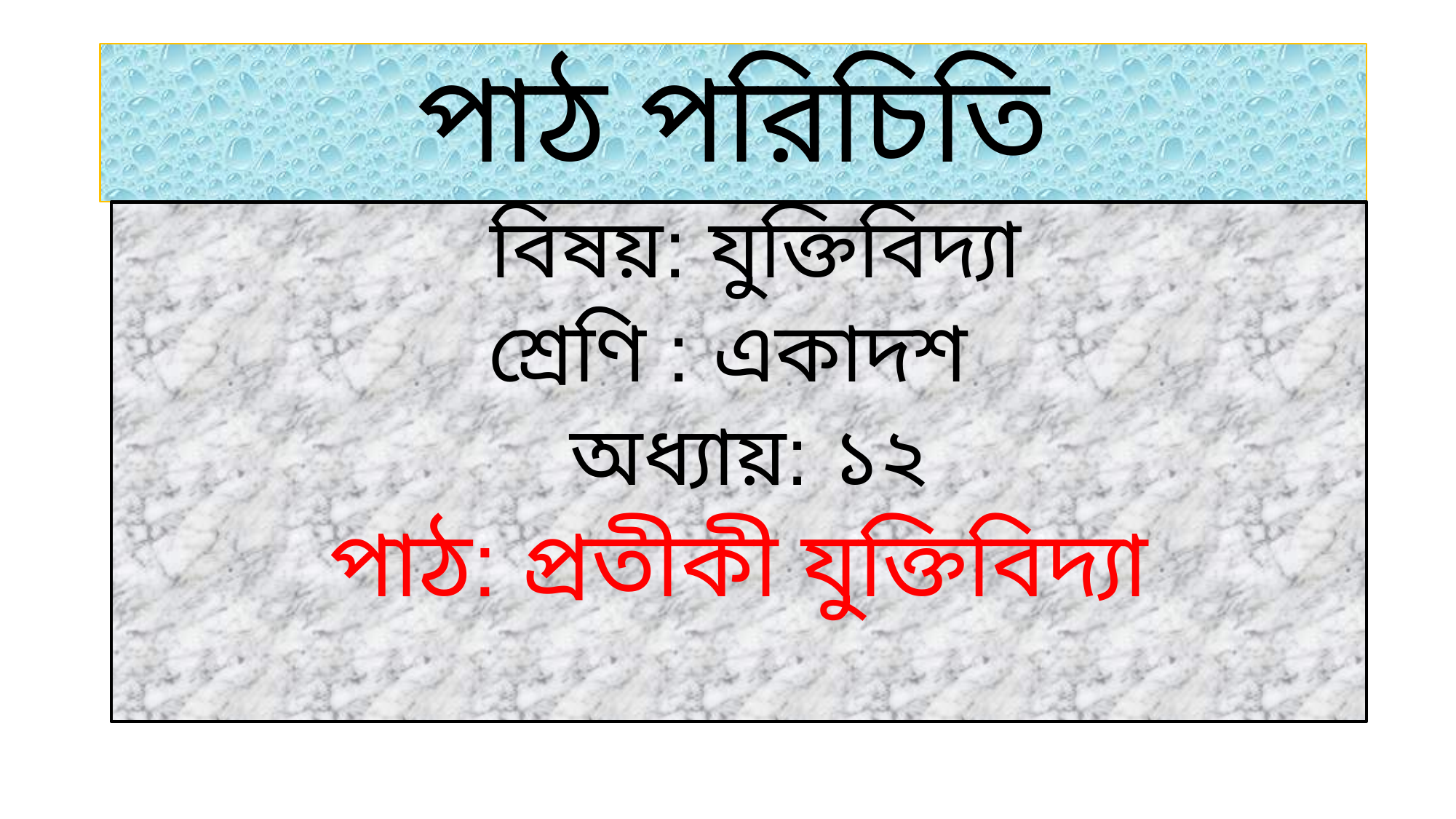

# পাঠ পরিচিতি
বিষয়: যুক্তিবিদ্যা
শ্রেণি : একাদশ
 অধ্যায়: ১২
পাঠ: প্রতীকী যুক্তিবিদ্যা